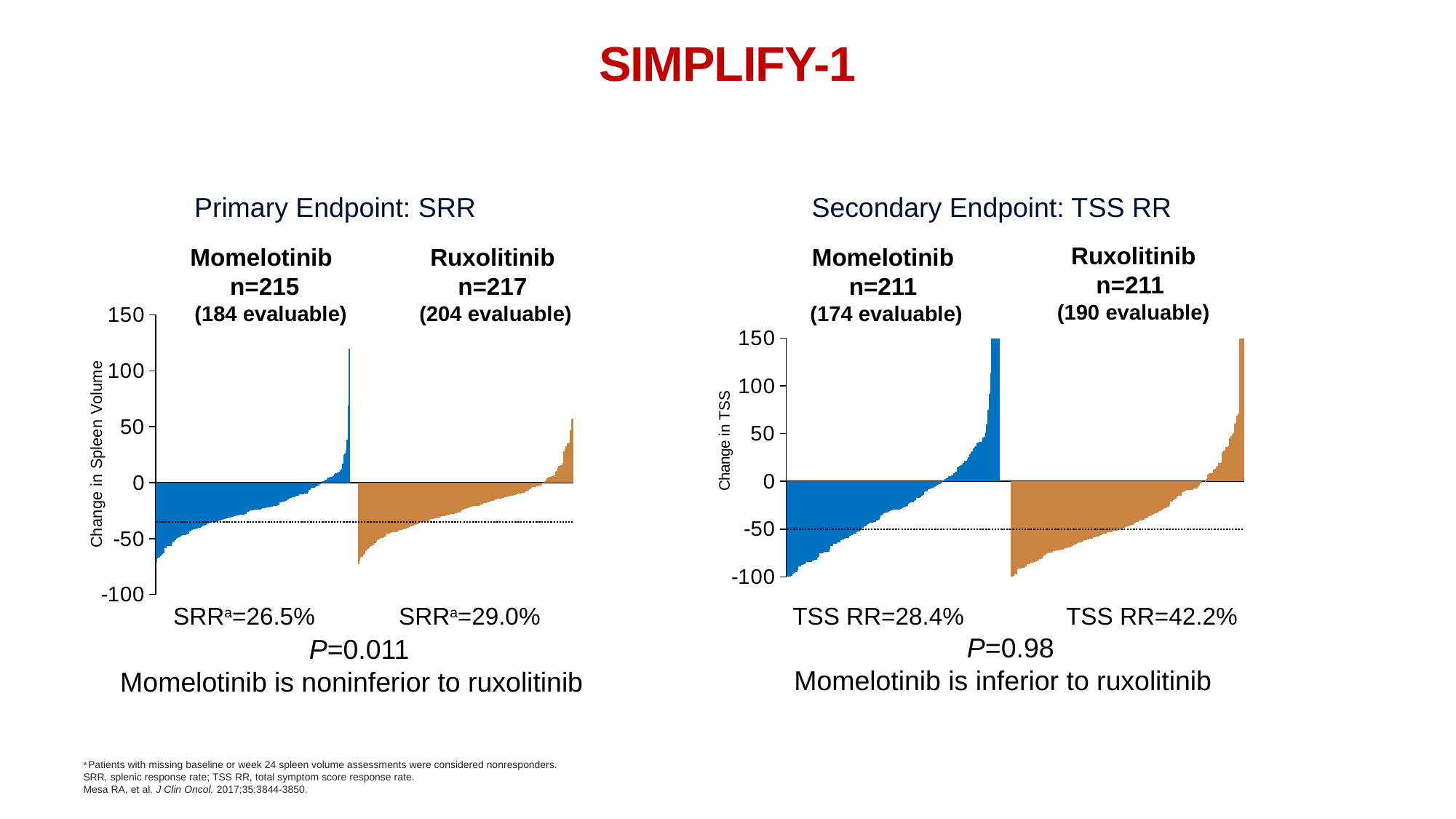

# SIMPLIFY-1
Primary Endpoint: SRR
Secondary Endpoint: TSS RR
Ruxolitinib
n=211
(190 evaluable)
Momelotinib
n=215
   (184 evaluable)
Ruxolitinib
n=217
  (204 evaluable)
Momelotinib
n=211
(174 evaluable)

[unsupported chart]

[unsupported chart]

SRRa=26.5%
SRRa=29.0%
TSS RR=28.4%
TSS RR=42.2%
  P=0.98
Momelotinib is inferior to ruxolitinib
  P=0.011
Momelotinib is noninferior to ruxolitinib
a Patients with missing baseline or week 24 spleen volume assessments were considered nonresponders.
SRR, splenic response rate; TSS RR, total symptom score response rate.
Mesa RA, et al. J Clin Oncol. 2017;35:3844-3850.